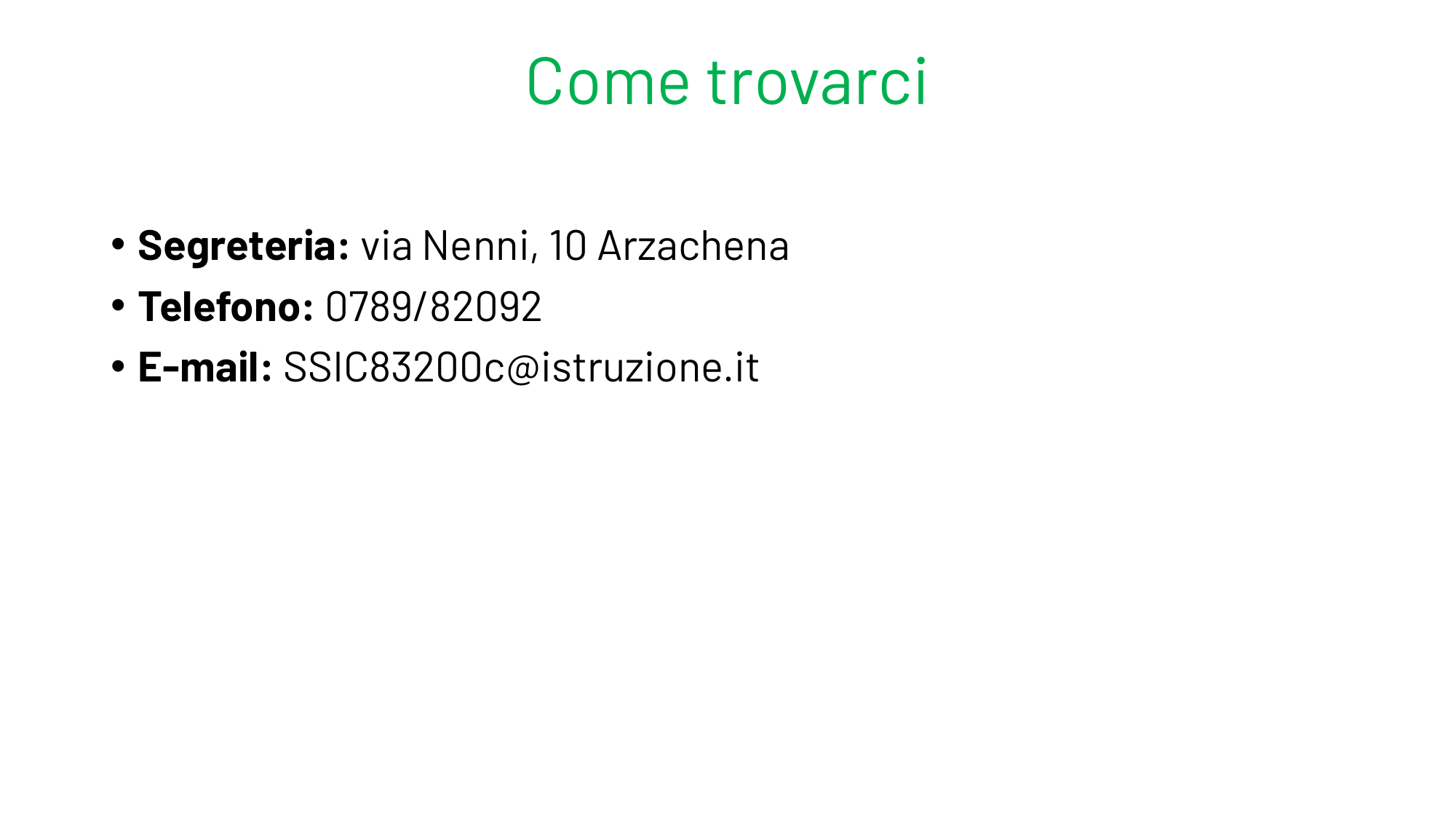

# Come trovarci
Segreteria: via Nenni, 10 Arzachena
Telefono: 0789/82092
E-mail: SSIC83200c@istruzione.it